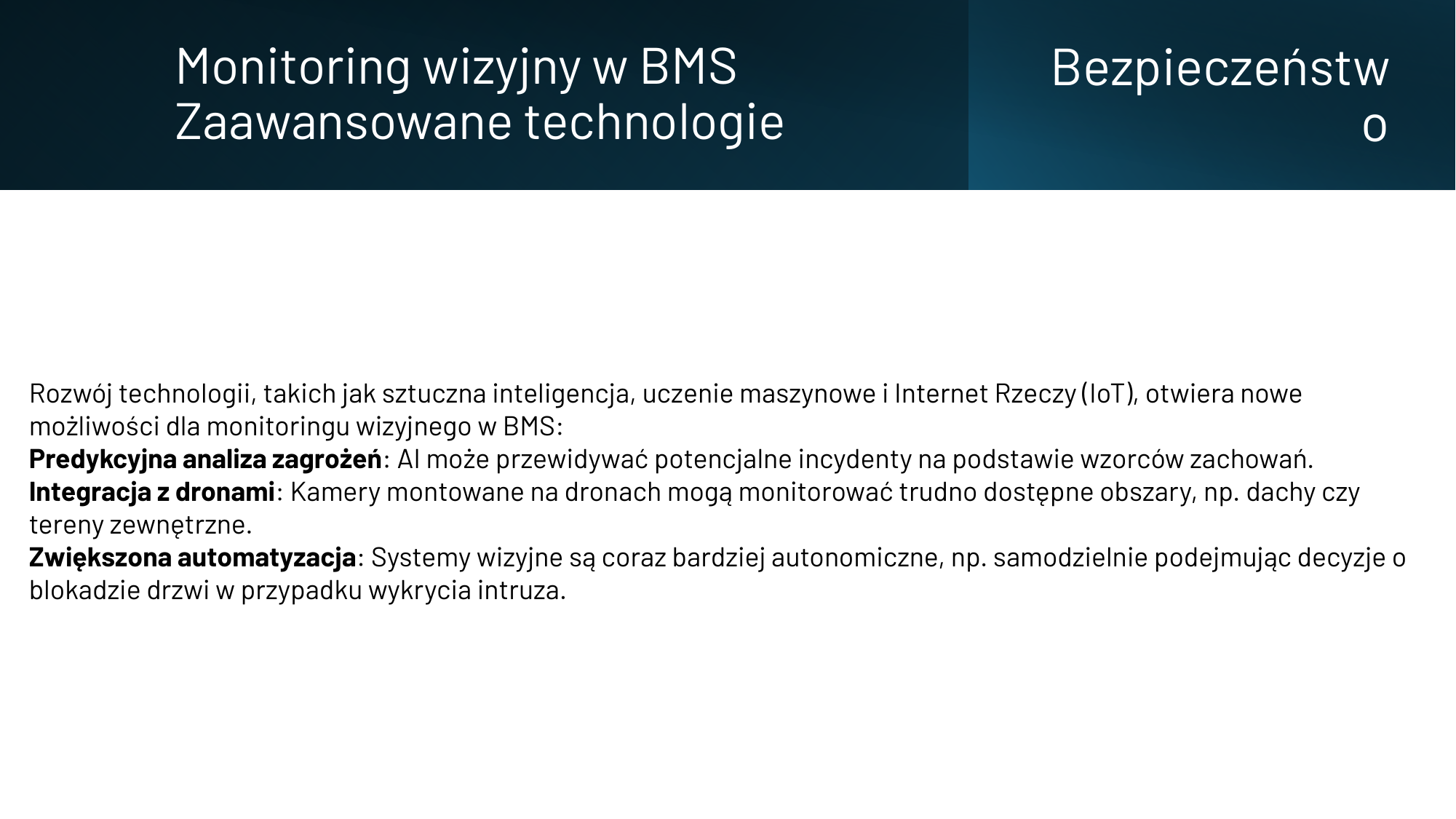

Monitoring wizyjny w BMS
Zaawansowane technologie
Bezpieczeństwo
Rozwój technologii, takich jak sztuczna inteligencja, uczenie maszynowe i Internet Rzeczy (IoT), otwiera nowe możliwości dla monitoringu wizyjnego w BMS:
Predykcyjna analiza zagrożeń: AI może przewidywać potencjalne incydenty na podstawie wzorców zachowań.
Integracja z dronami: Kamery montowane na dronach mogą monitorować trudno dostępne obszary, np. dachy czy tereny zewnętrzne.
Zwiększona automatyzacja: Systemy wizyjne są coraz bardziej autonomiczne, np. samodzielnie podejmując decyzje o blokadzie drzwi w przypadku wykrycia intruza.